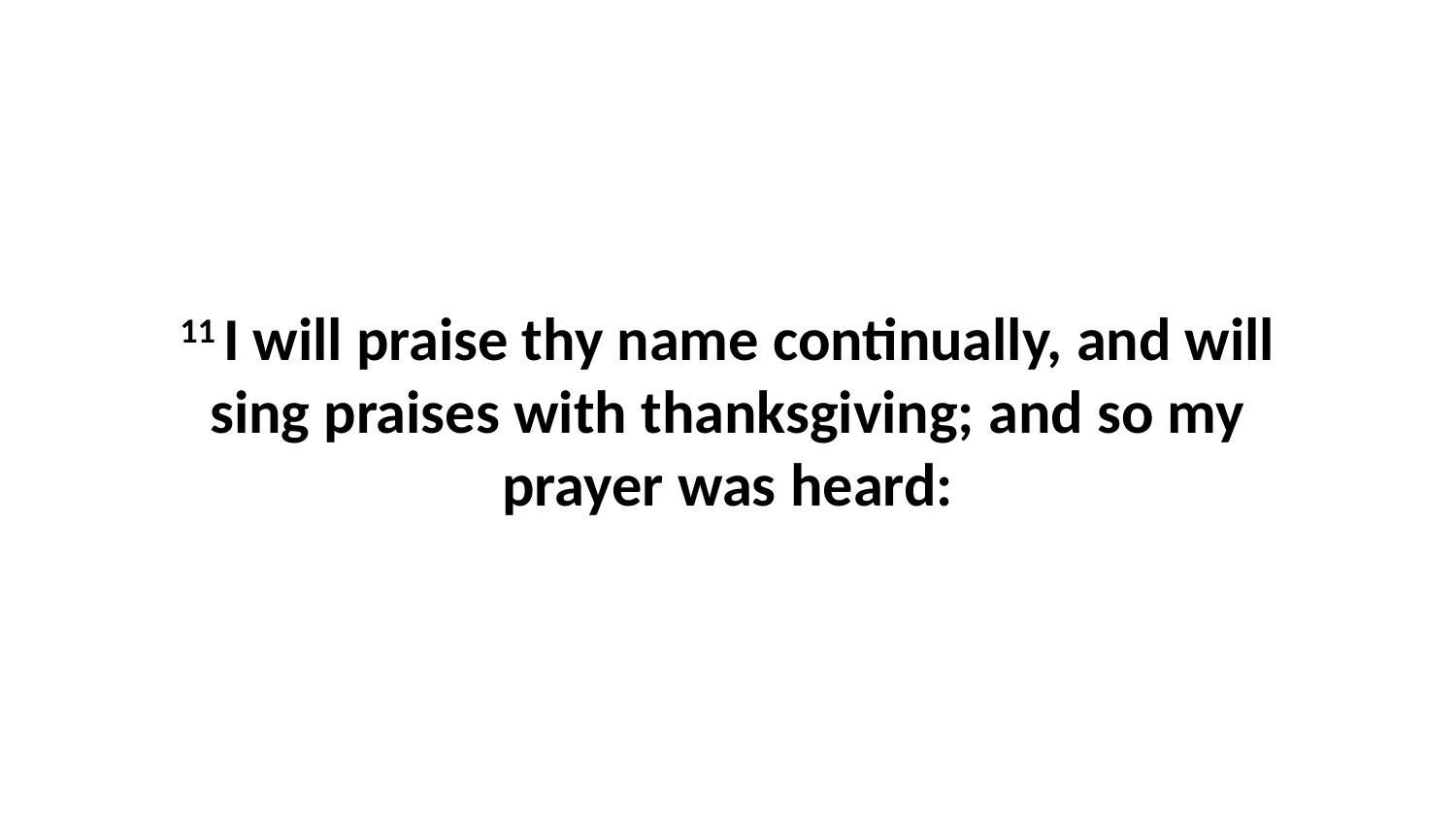

11 I will praise thy name continually, and will sing praises with thanksgiving; and so my prayer was heard: